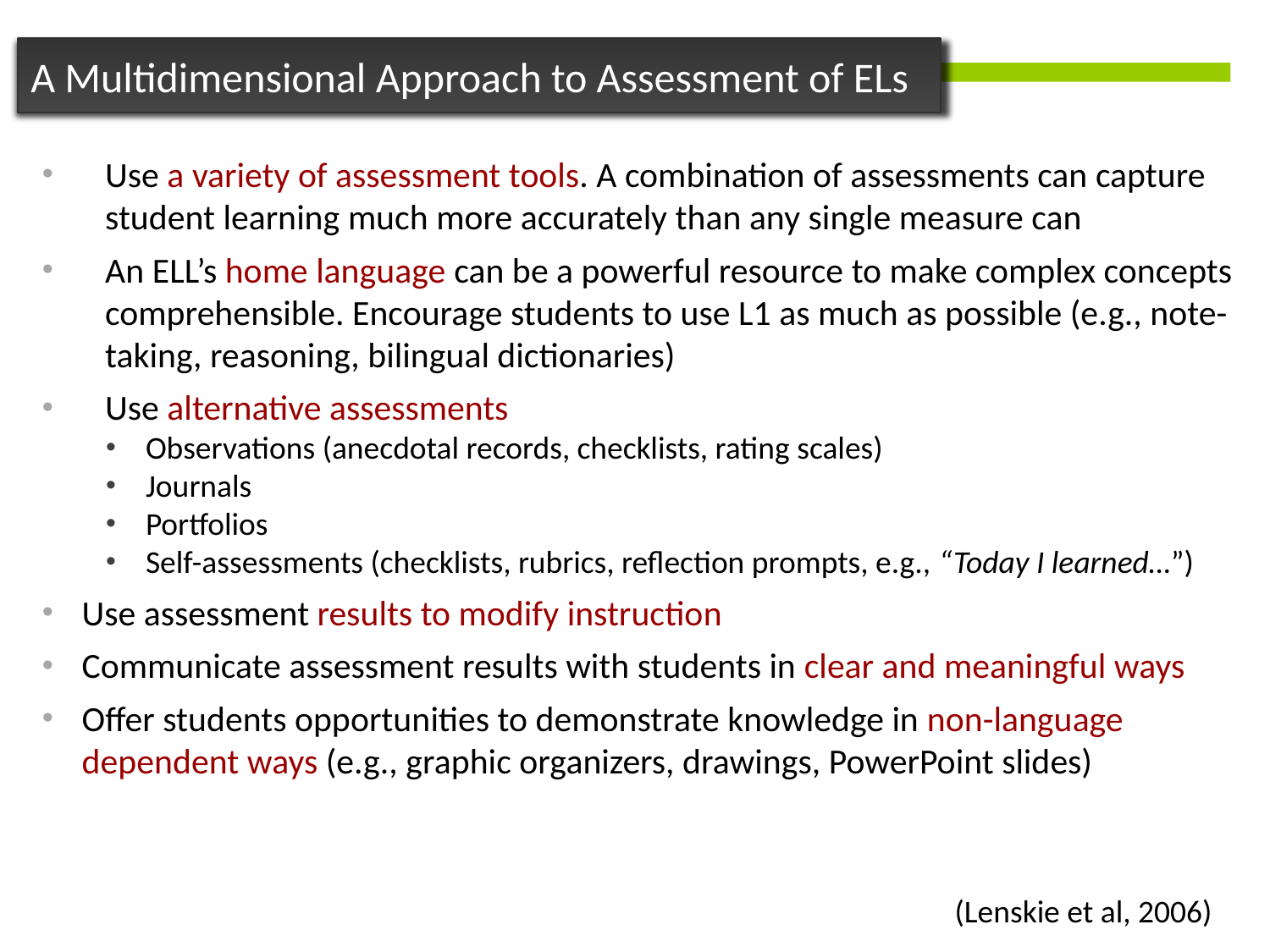

A Multidimensional Approach to Assessment of ELs
Use a variety of assessment tools. A combination of assessments can capture student learning much more accurately than any single measure can
An ELL’s home language can be a powerful resource to make complex concepts comprehensible. Encourage students to use L1 as much as possible (e.g., note-taking, reasoning, bilingual dictionaries)
Use alternative assessments
Observations (anecdotal records, checklists, rating scales)
Journals
Portfolios
Self-assessments (checklists, rubrics, reflection prompts, e.g., “Today I learned…”)
Use assessment results to modify instruction
Communicate assessment results with students in clear and meaningful ways
Offer students opportunities to demonstrate knowledge in non-language dependent ways (e.g., graphic organizers, drawings, PowerPoint slides)

(Lenskie et al, 2006)